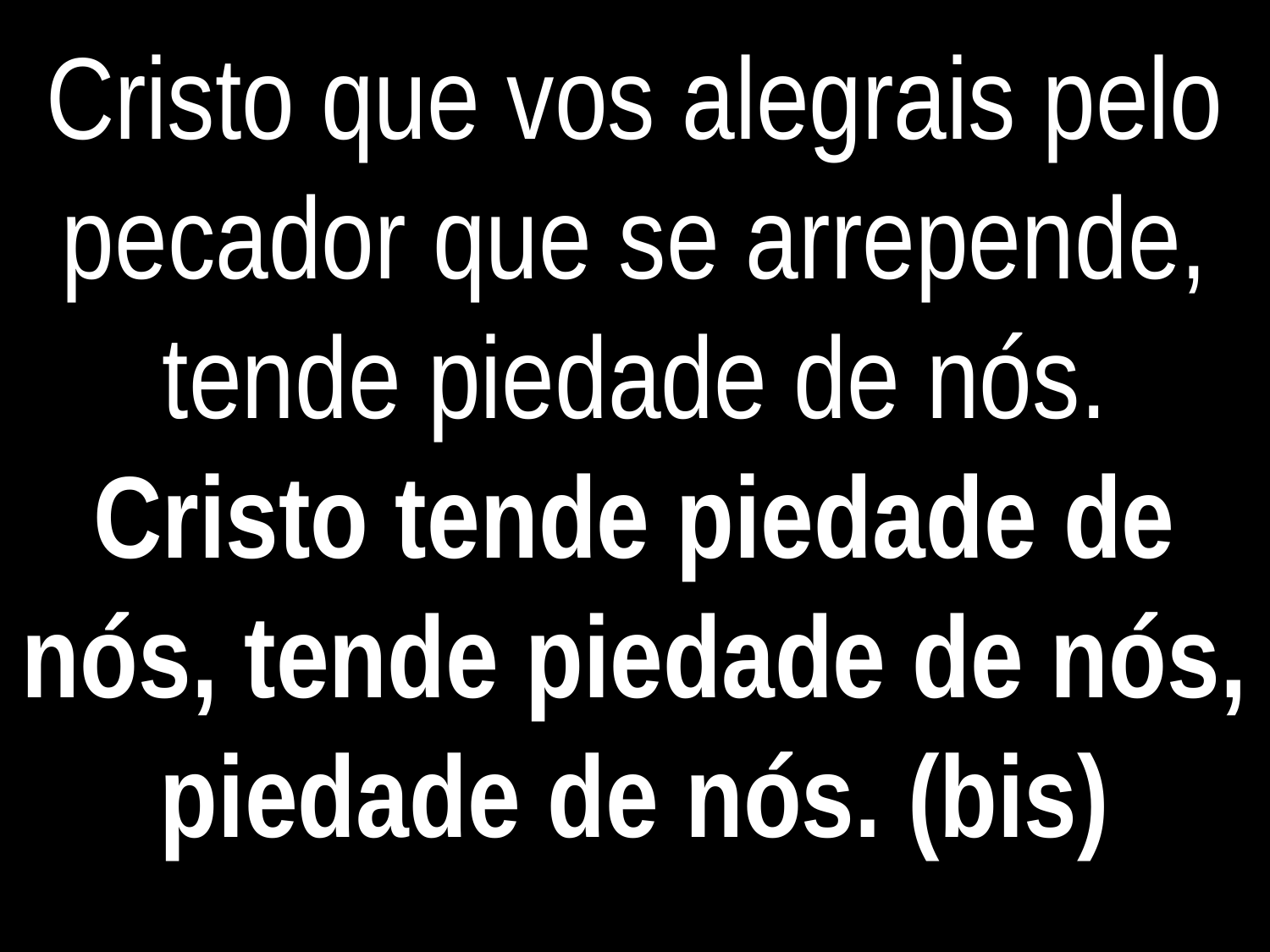

Cristo que vos alegrais pelo pecador que se arrepende, tende piedade de nós.
Cristo tende piedade de nós, tende piedade de nós, piedade de nós. (bis)